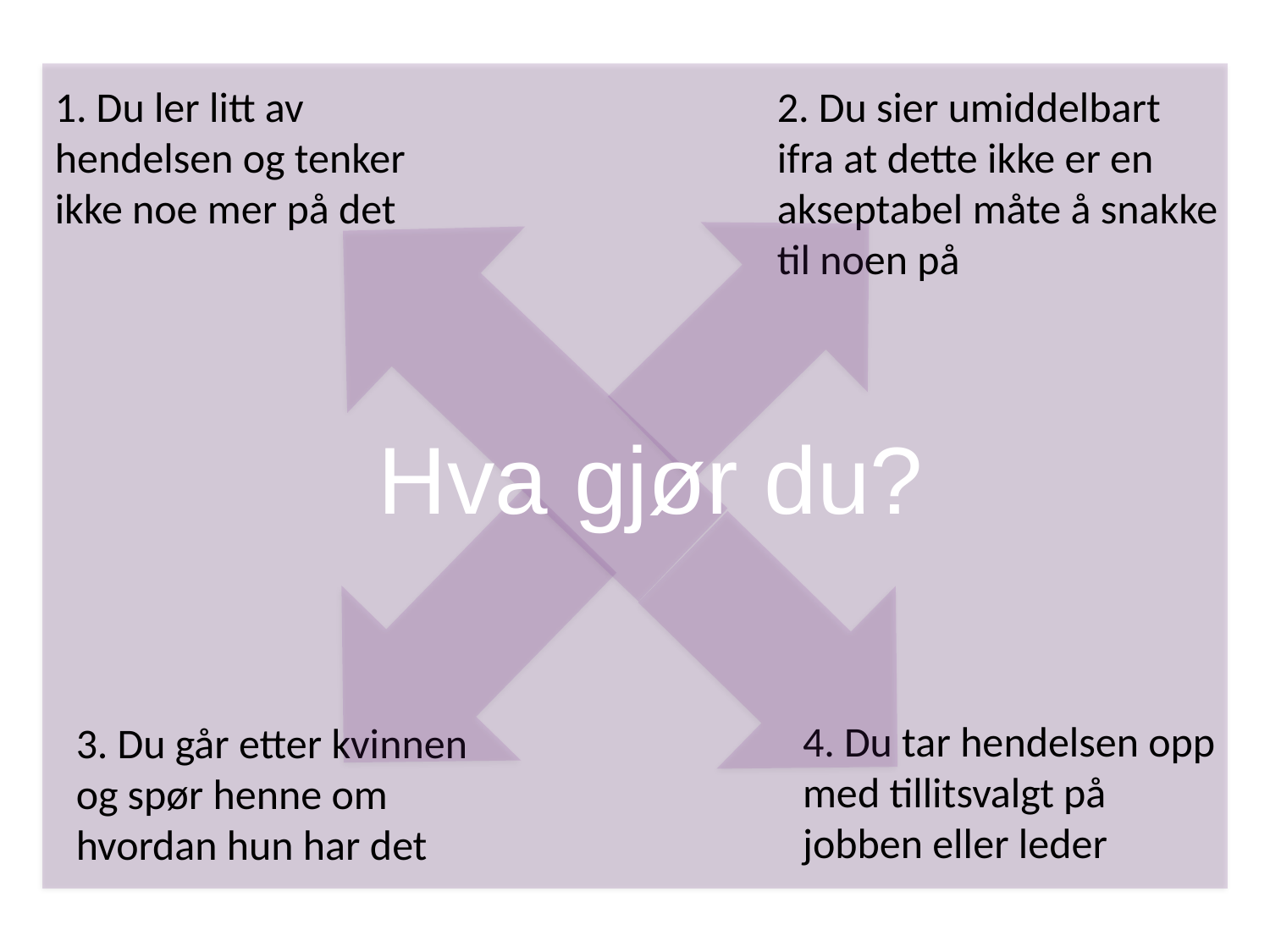

Du ler litt av hendelsen og tenker ikke noe mer på det
2. Du sier umiddelbart ifra at dette ikke er en akseptabel måte å snakke til noen på

Hva gjør du?

4. Du tar hendelsen opp med tillitsvalgt på jobben eller leder
3. Du går etter kvinnen og spør henne om hvordan hun har det